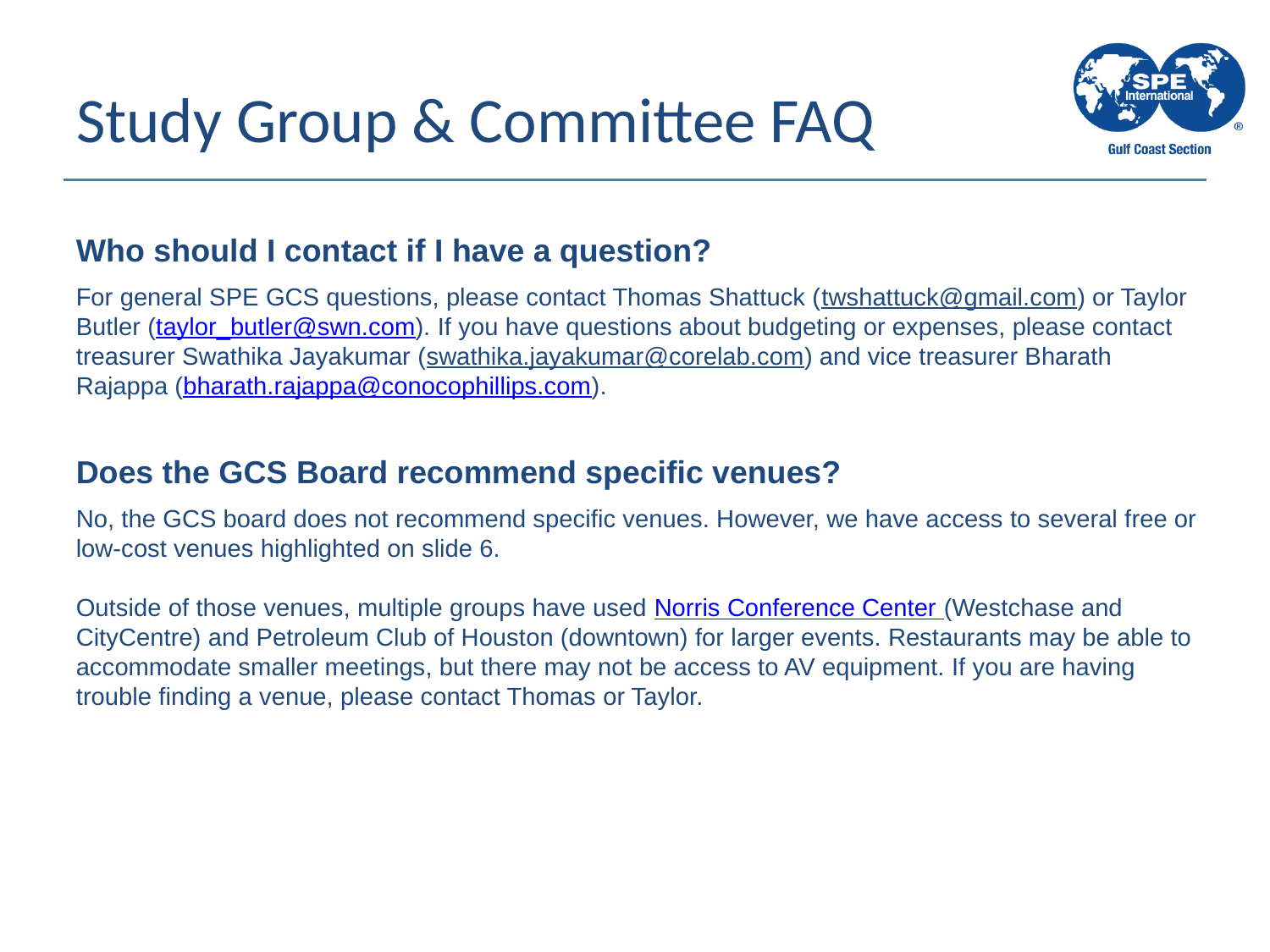

# Study Group & Committee FAQ
Who should I contact if I have a question?
For general SPE GCS questions, please contact Thomas Shattuck (twshattuck@gmail.com) or Taylor Butler (taylor_butler@swn.com). If you have questions about budgeting or expenses, please contact treasurer Swathika Jayakumar (swathika.jayakumar@corelab.com) and vice treasurer Bharath Rajappa (bharath.rajappa@conocophillips.com).
Does the GCS Board recommend specific venues?
No, the GCS board does not recommend specific venues. However, we have access to several free or low-cost venues highlighted on slide 6.

Outside of those venues, multiple groups have used Norris Conference Center (Westchase and CityCentre) and Petroleum Club of Houston (downtown) for larger events. Restaurants may be able to accommodate smaller meetings, but there may not be access to AV equipment. If you are having trouble finding a venue, please contact Thomas or Taylor.